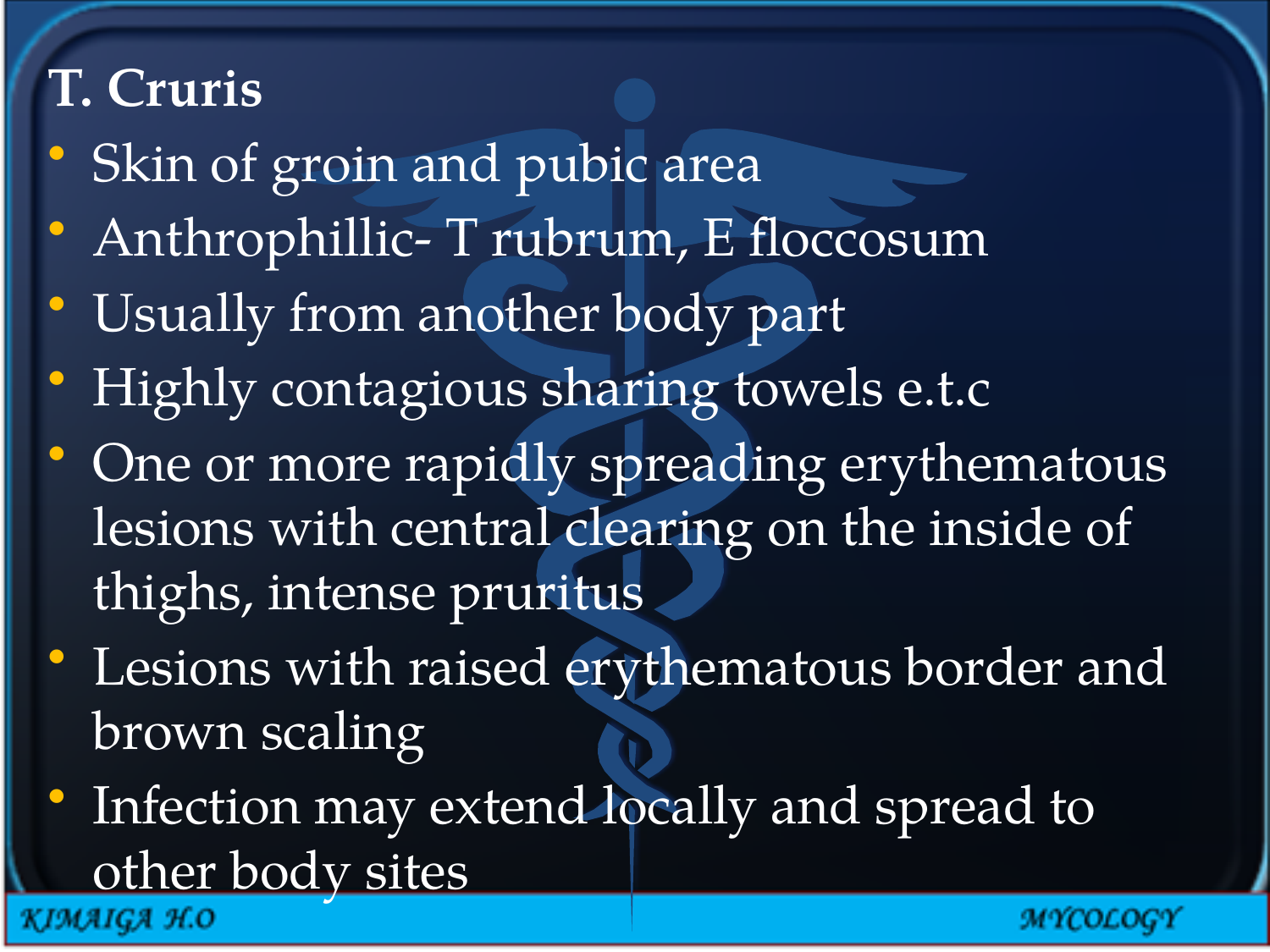

T. Cruris
Skin of groin and pubic area
Anthrophillic- T rubrum, E floccosum
Usually from another body part
Highly contagious sharing towels e.t.c
One or more rapidly spreading erythematous lesions with central clearing on the inside of thighs, intense pruritus
Lesions with raised erythematous border and brown scaling
Infection may extend locally and spread to other body sites